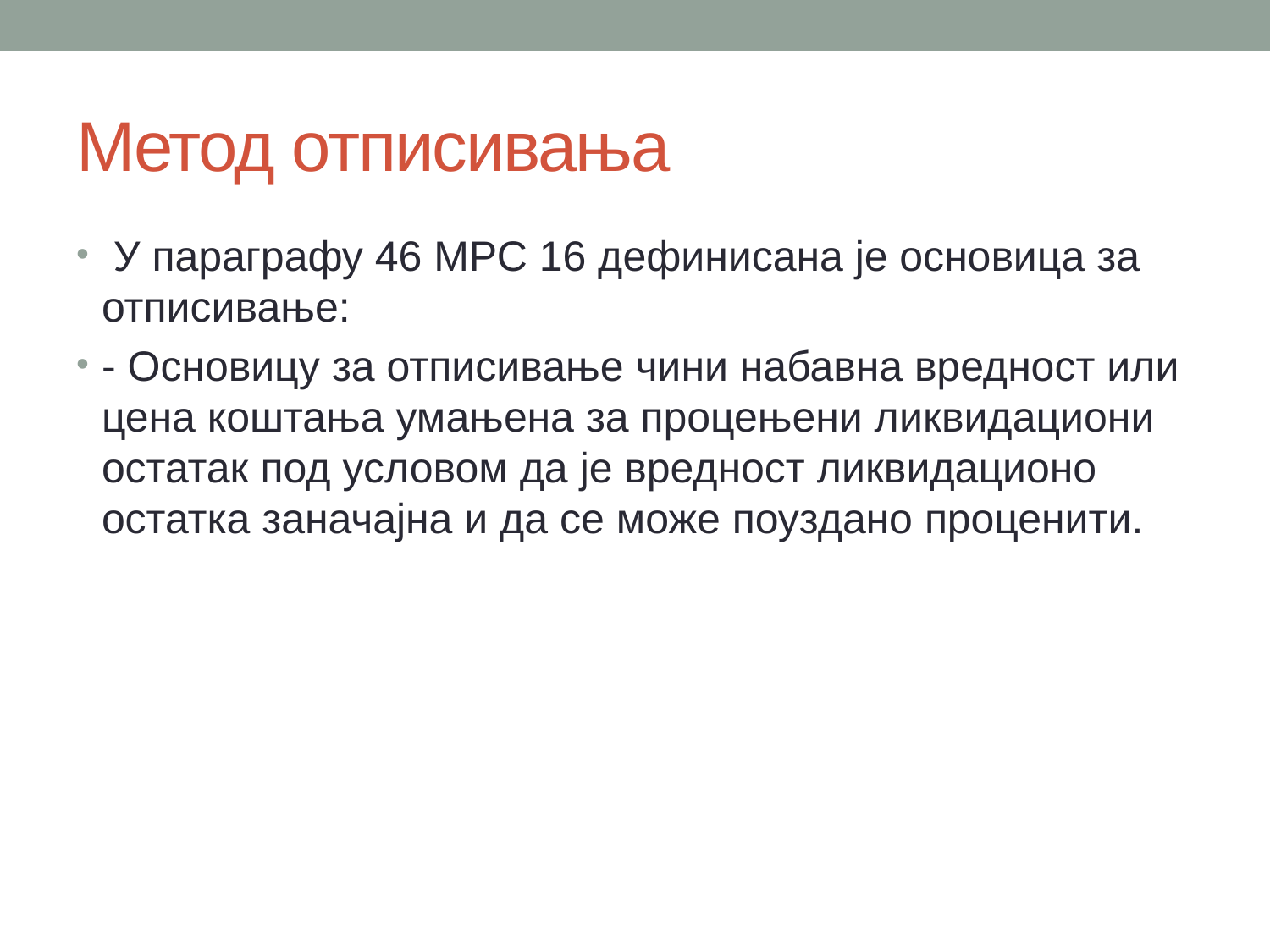

# Метод отписивања
 У параграфу 46 МРС 16 дефинисана је основица за отписивање:
- Основицу за отписивање чини набавна вредност или цена коштања умањена за процењени ликвидациони остатак под условом да је вредност ликвидационо остатка заначајна и да се може поуздано проценити.